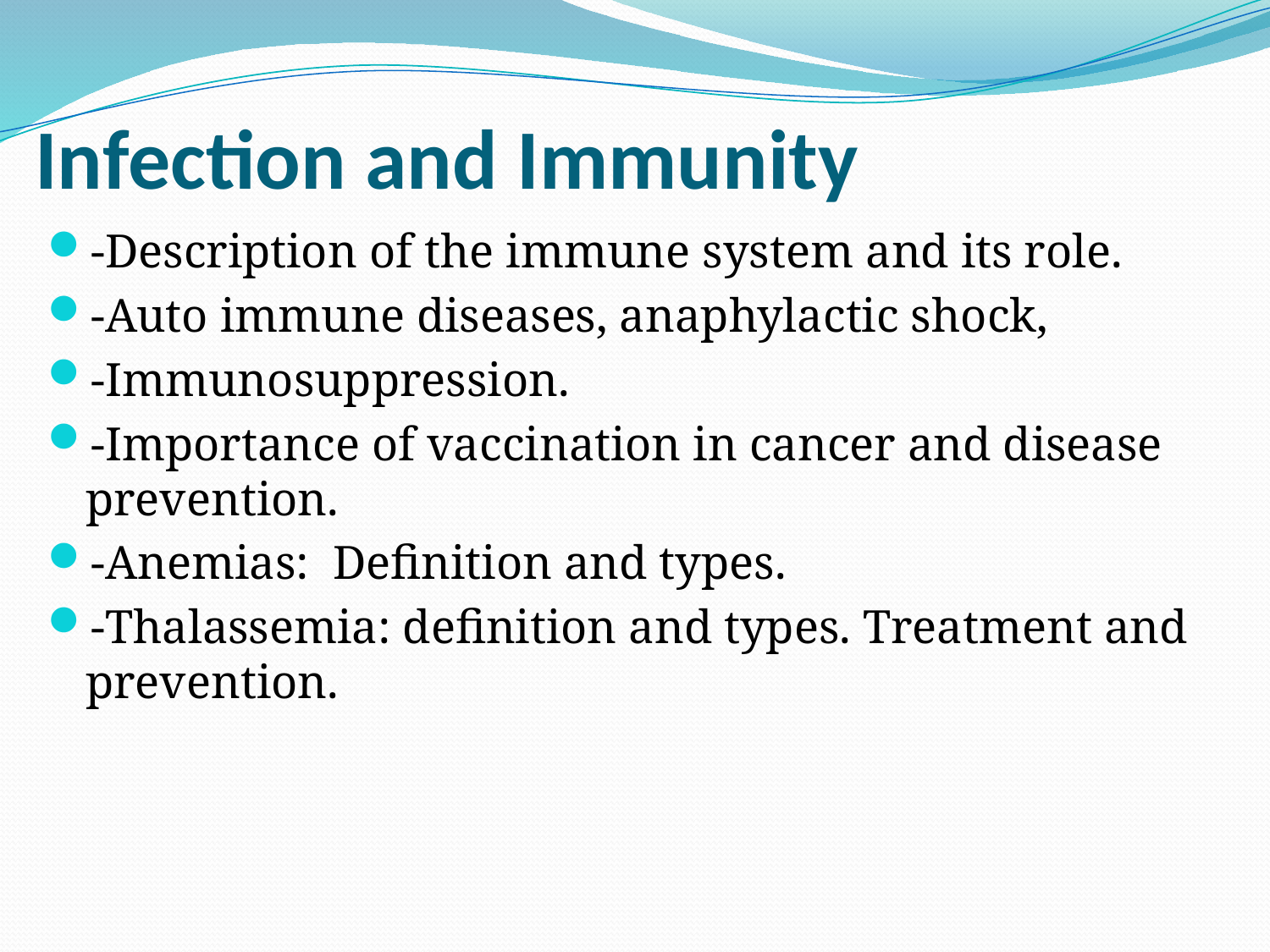

# Infection and Immunity
-Description of the immune system and its role.
-Auto immune diseases, anaphylactic shock,
-Immunosuppression.
-Importance of vaccination in cancer and disease prevention.
-Anemias:  Definition and types.
-Thalassemia: definition and types. Treatment and prevention.